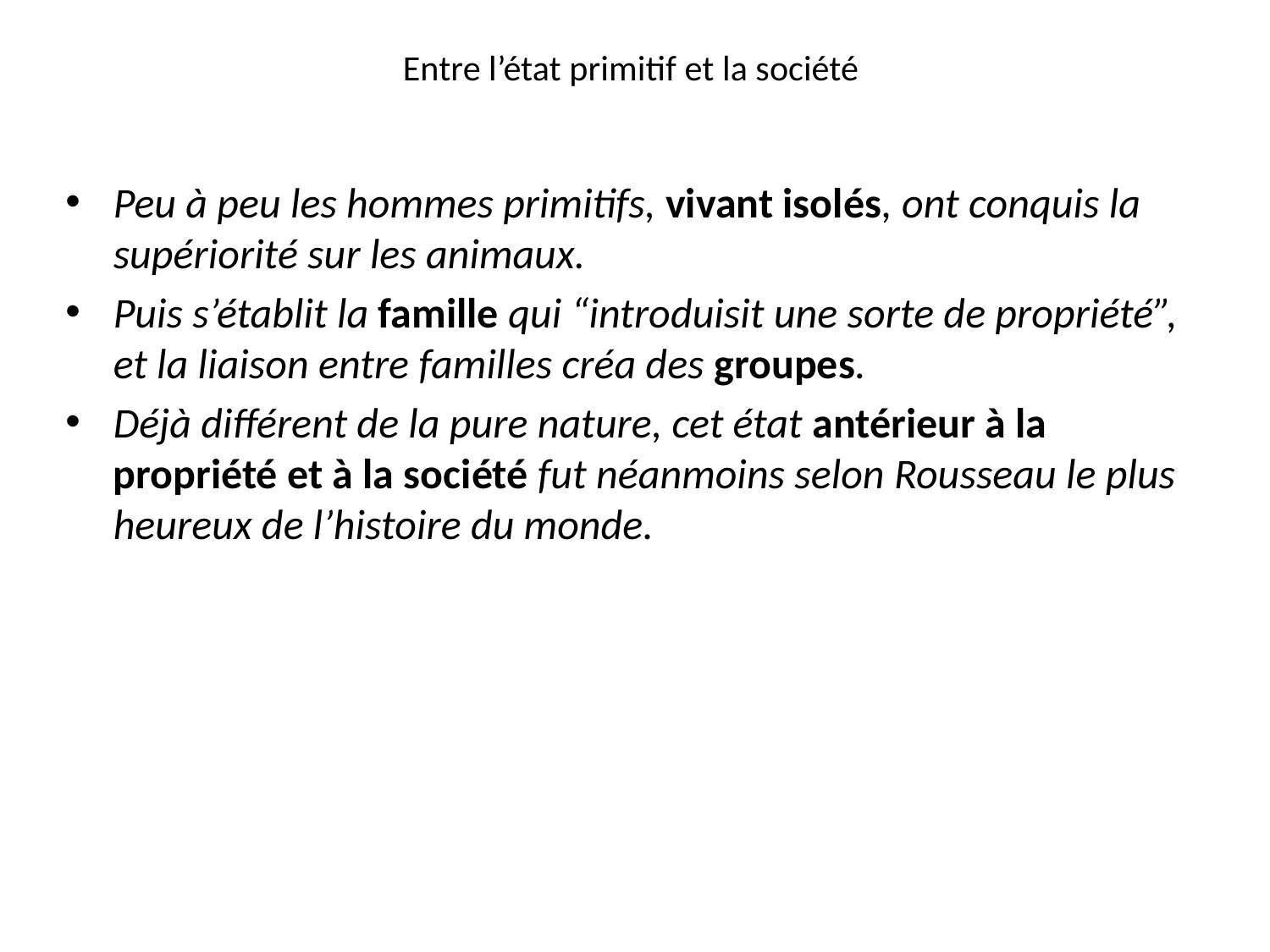

# Entre l’état primitif et la société
Peu à peu les hommes primitifs, vivant isolés, ont conquis la supériorité sur les animaux.
Puis s’établit la famille qui “introduisit une sorte de propriété”, et la liaison entre familles créa des groupes.
Déjà différent de la pure nature, cet état antérieur à la propriété et à la société fut néanmoins selon Rousseau le plus heureux de l’histoire du monde.